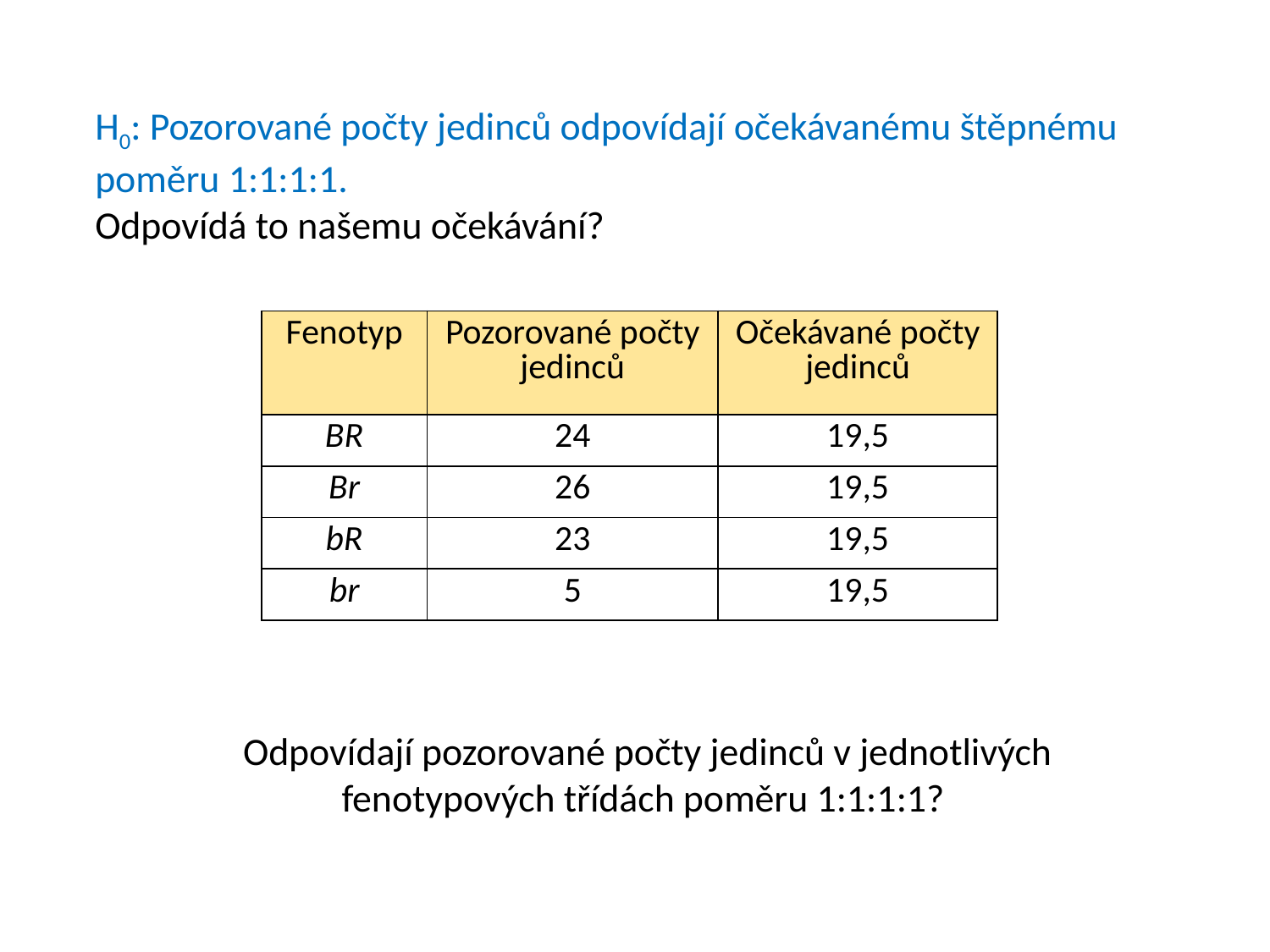

H0: Pozorované počty jedinců odpovídají očekávanému štěpnému poměru 1:1:1:1.
Odpovídá to našemu očekávání?
| Fenotyp | Pozorované počty jedinců | Očekávané počty jedinců |
| --- | --- | --- |
| BR | 24 | 19,5 |
| Br | 26 | 19,5 |
| bR | 23 | 19,5 |
| br | 5 | 19,5 |
Odpovídají pozorované počty jedinců v jednotlivých fenotypových třídách poměru 1:1:1:1?